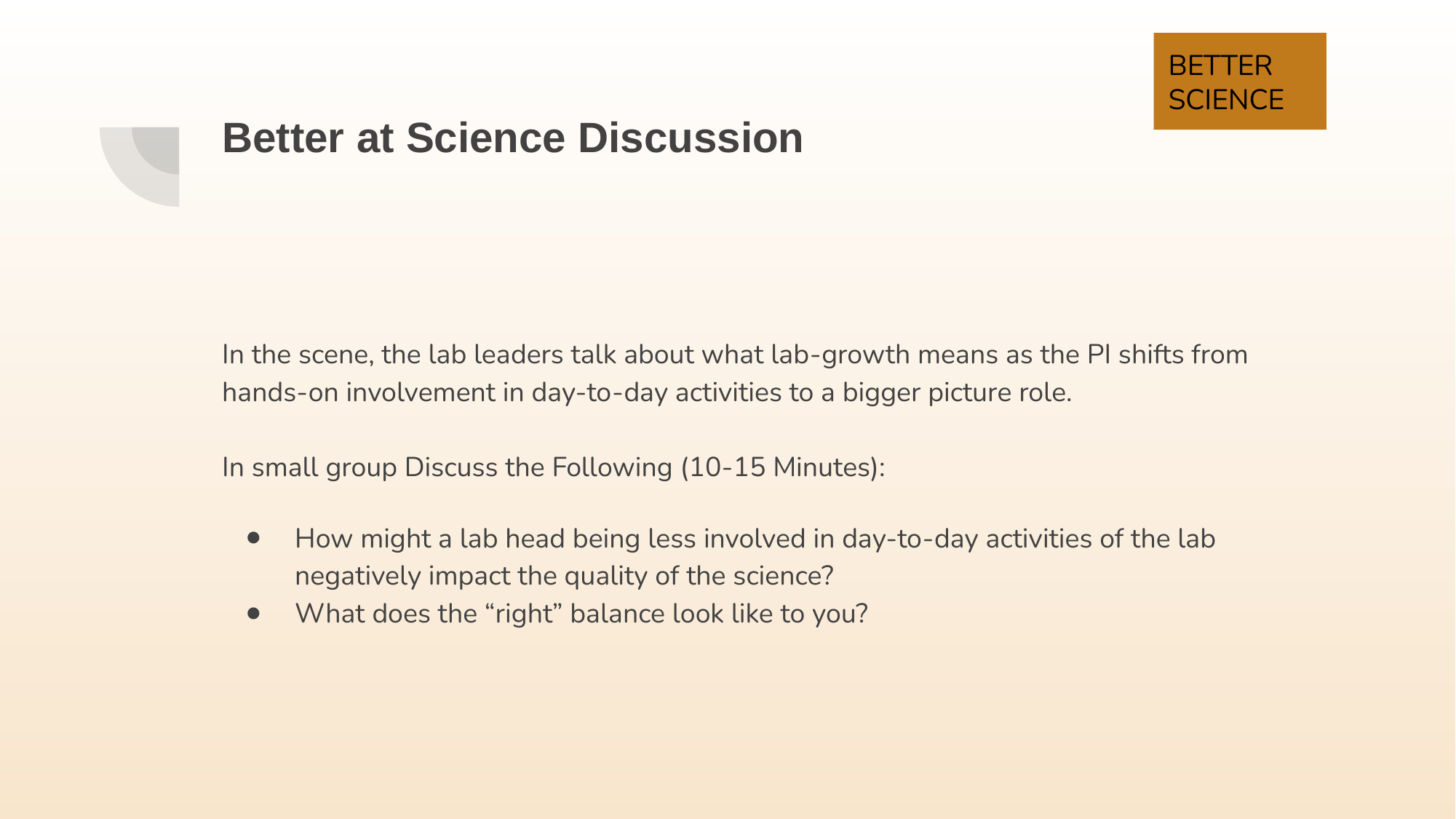

BETTER SCIENCE
# Better at Science Discussion
In the scene, the lab leaders talk about what lab-growth means as the PI shifts from hands-on involvement in day-to-day activities to a bigger picture role.

In small group Discuss the Following (10-15 Minutes):

How might a lab head being less involved in day-to-day activities of the lab negatively impact the quality of the science?
What does the “right” balance look like to you?